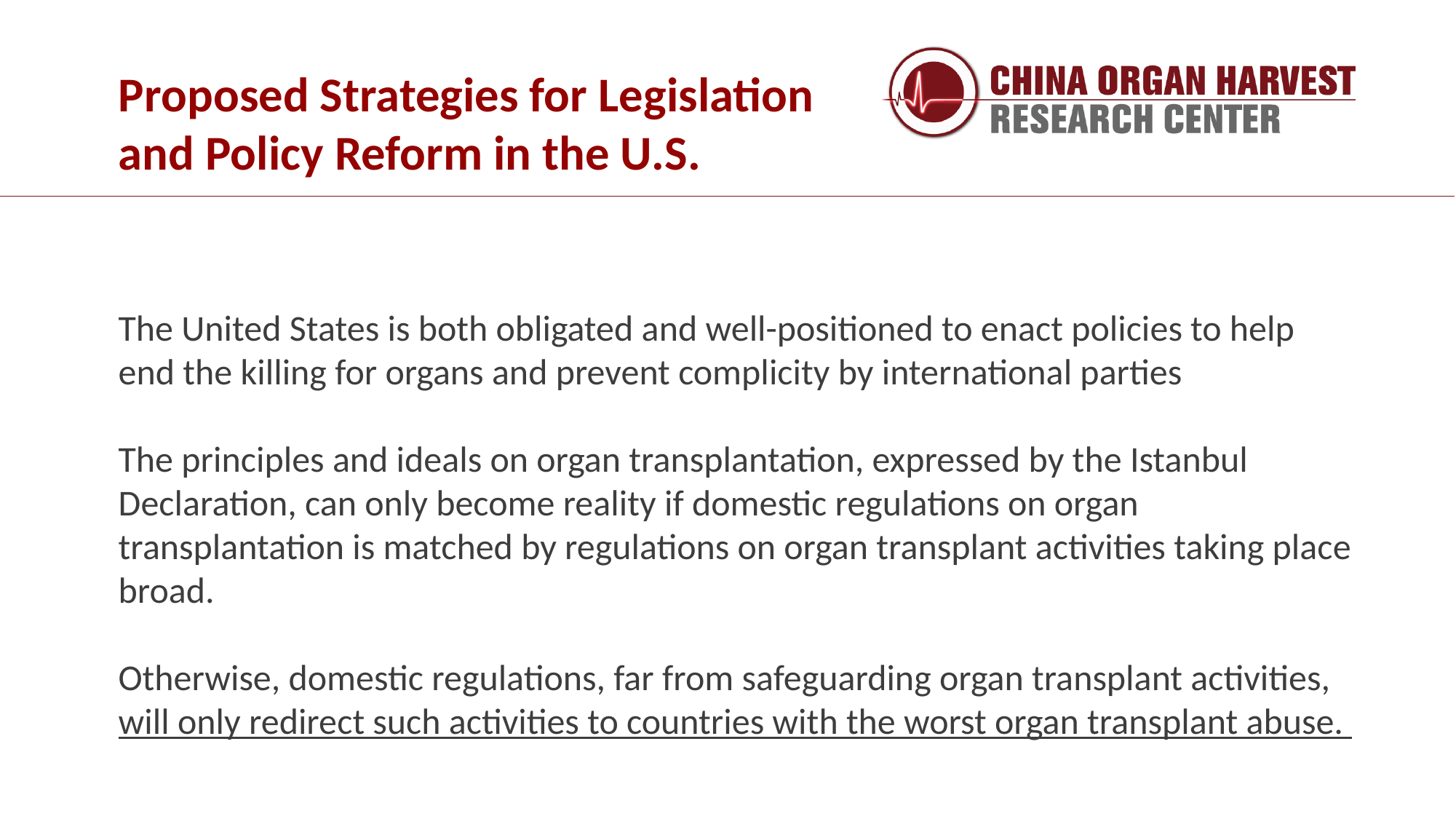

Proposed Strategies for Legislation and Policy Reform in the U.S.
The United States is both obligated and well-positioned to enact policies to help end the killing for organs and prevent complicity by international parties

The principles and ideals on organ transplantation, expressed by the Istanbul Declaration, can only become reality if domestic regulations on organ transplantation is matched by regulations on organ transplant activities taking place broad.

Otherwise, domestic regulations, far from safeguarding organ transplant activities,  will only redirect such activities to countries with the worst organ transplant abuse.